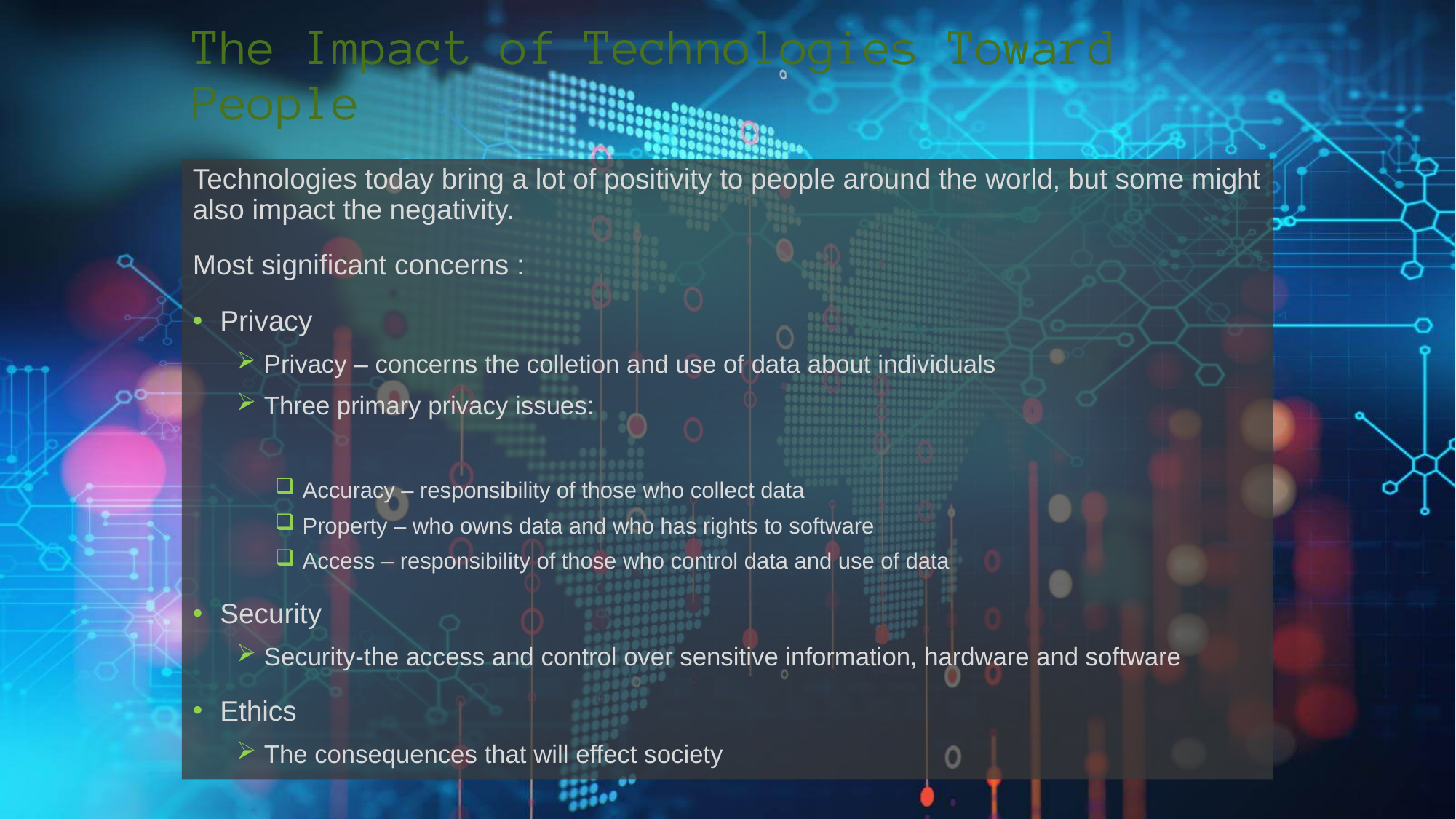

# The Impact of Technologies Toward People
Technologies today bring a lot of positivity to people around the world, but some might also impact the negativity.
Most significant concerns :
Privacy
Privacy – concerns the colletion and use of data about individuals
Three primary privacy issues:

Accuracy – responsibility of those who collect data
Property – who owns data and who has rights to software
Access – responsibility of those who control data and use of data
Security
Security-the access and control over sensitive information, hardware and software
Ethics
The consequences that will effect society